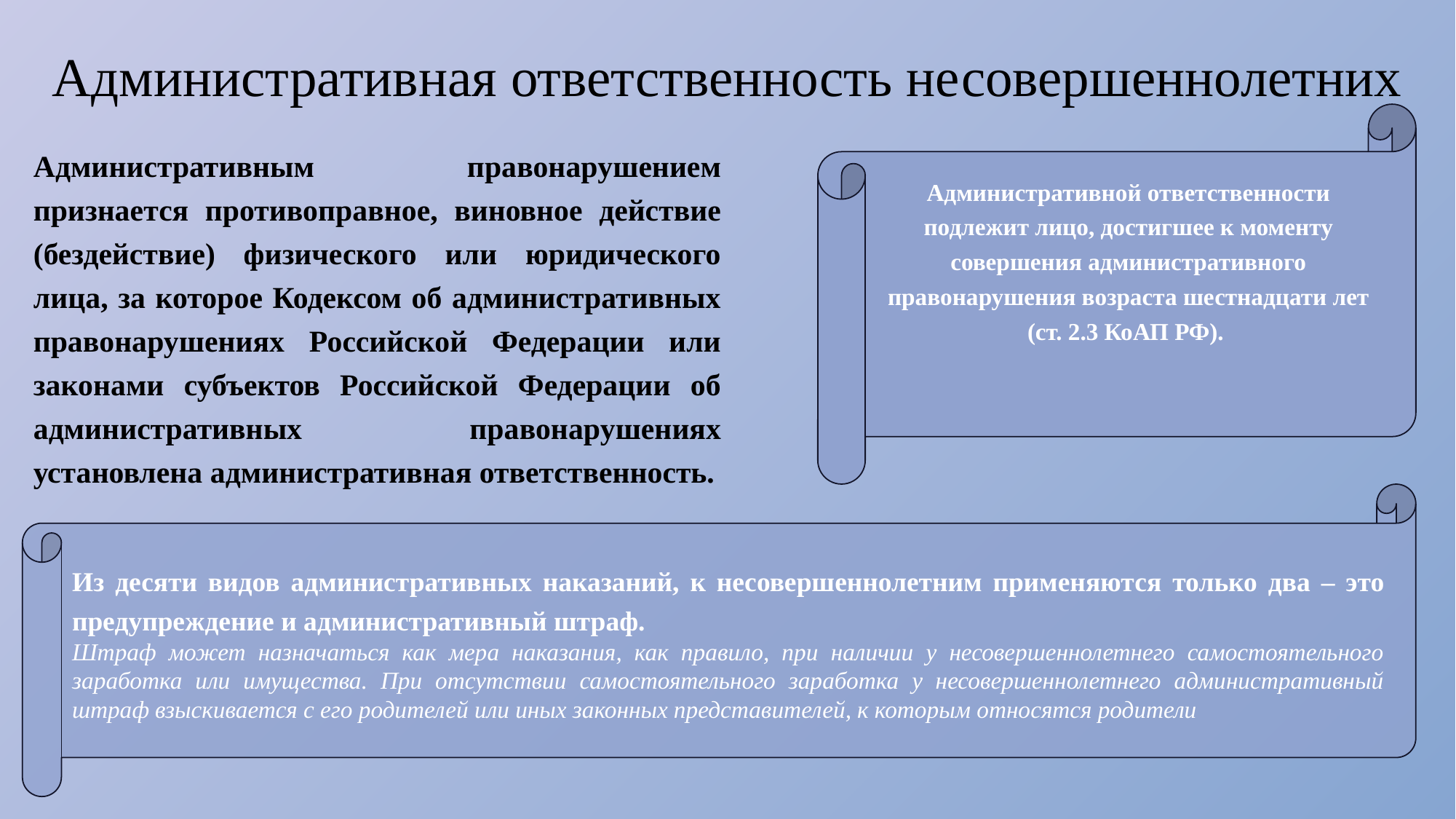

# Административная ответственность несовершеннолетних
Административной ответственности подлежит лицо, достигшее к моменту совершения административного правонарушения возраста шестнадцати лет (ст. 2.3 КоАП РФ).

Административным правонарушением признается противоправное, виновное действие (бездействие) физического или юридического лица, за которое Кодексом об административных правонарушениях Российской Федерации или законами субъектов Российской Федерации об административных правонарушениях установлена административная ответственность.

Из десяти видов административных наказаний, к несовершеннолетним применяются только два – это предупреждение и административный штраф.
Штраф может назначаться как мера наказания, как правило, при наличии у несовершеннолетнего самостоятельного заработка или имущества. При отсутствии самостоятельного заработка у несовершеннолетнего административный штраф взыскивается с его родителей или иных законных представителей, к которым относятся родители